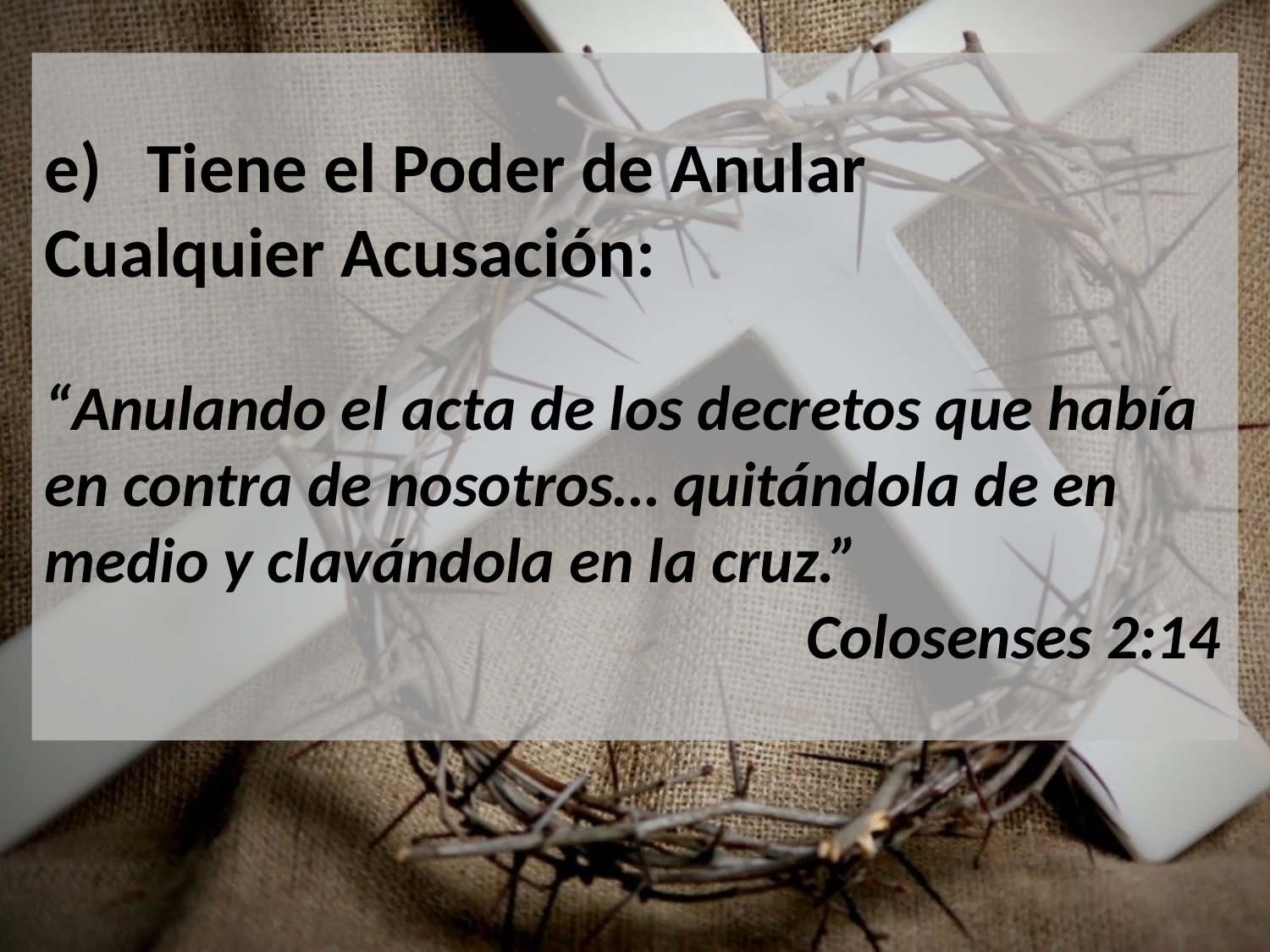

Tiene el Poder de Anular 		Cualquier Acusación:

“Anulando el acta de los decretos que había en contra de nosotros… quitándola de en medio y clavándola en la cruz.” 									Colosenses 2:14